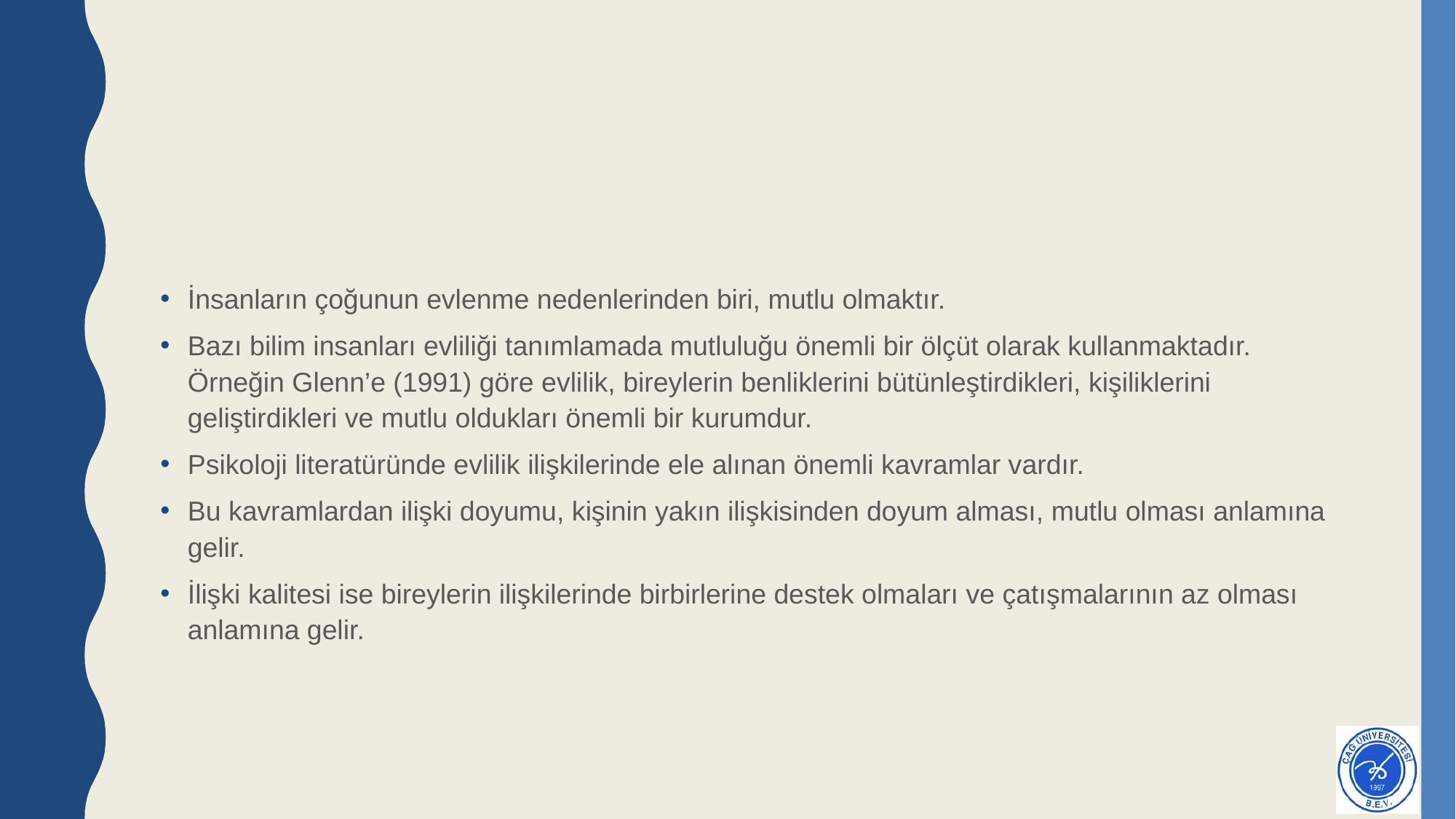

#
İnsanların çoğunun evlenme nedenlerinden biri, mutlu olmaktır.
Bazı bilim insanları evliliği tanımlamada mutluluğu önemli bir ölçüt olarak kullanmaktadır. Örneğin Glenn’e (1991) göre evlilik, bireylerin benliklerini bütünleştirdikleri, kişiliklerini geliştirdikleri ve mutlu oldukları önemli bir kurumdur.
Psikoloji literatüründe evlilik ilişkilerinde ele alınan önemli kavramlar vardır.
Bu kavramlardan ilişki doyumu, kişinin yakın ilişkisinden doyum alması, mutlu olması anlamına gelir.
İlişki kalitesi ise bireylerin ilişkilerinde birbirlerine destek olmaları ve çatışmalarının az olması anlamına gelir.